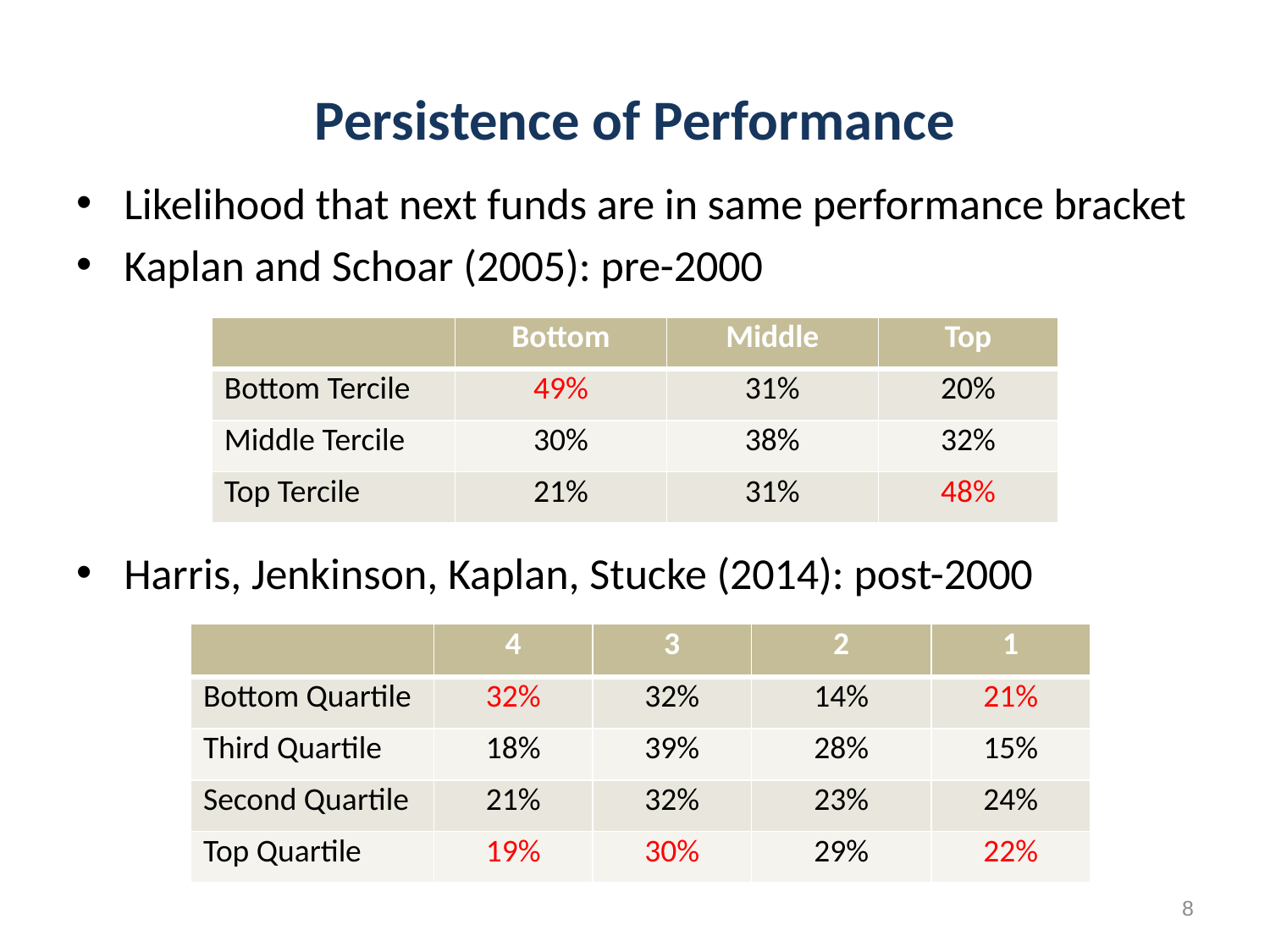

# Persistence of Performance
Likelihood that next funds are in same performance bracket
Kaplan and Schoar (2005): pre-2000

Harris, Jenkinson, Kaplan, Stucke (2014): post-2000

|  | Bottom | Middle | Top |
| --- | --- | --- | --- |
| Bottom Tercile | 49% | 31% | 20% |
| Middle Tercile | 30% | 38% | 32% |
| Top Tercile | 21% | 31% | 48% |
|  | 4 | 3 | 2 | 1 |
| --- | --- | --- | --- | --- |
| Bottom Quartile | 32% | 32% | 14% | 21% |
| Third Quartile | 18% | 39% | 28% | 15% |
| Second Quartile | 21% | 32% | 23% | 24% |
| Top Quartile | 19% | 30% | 29% | 22% |
8